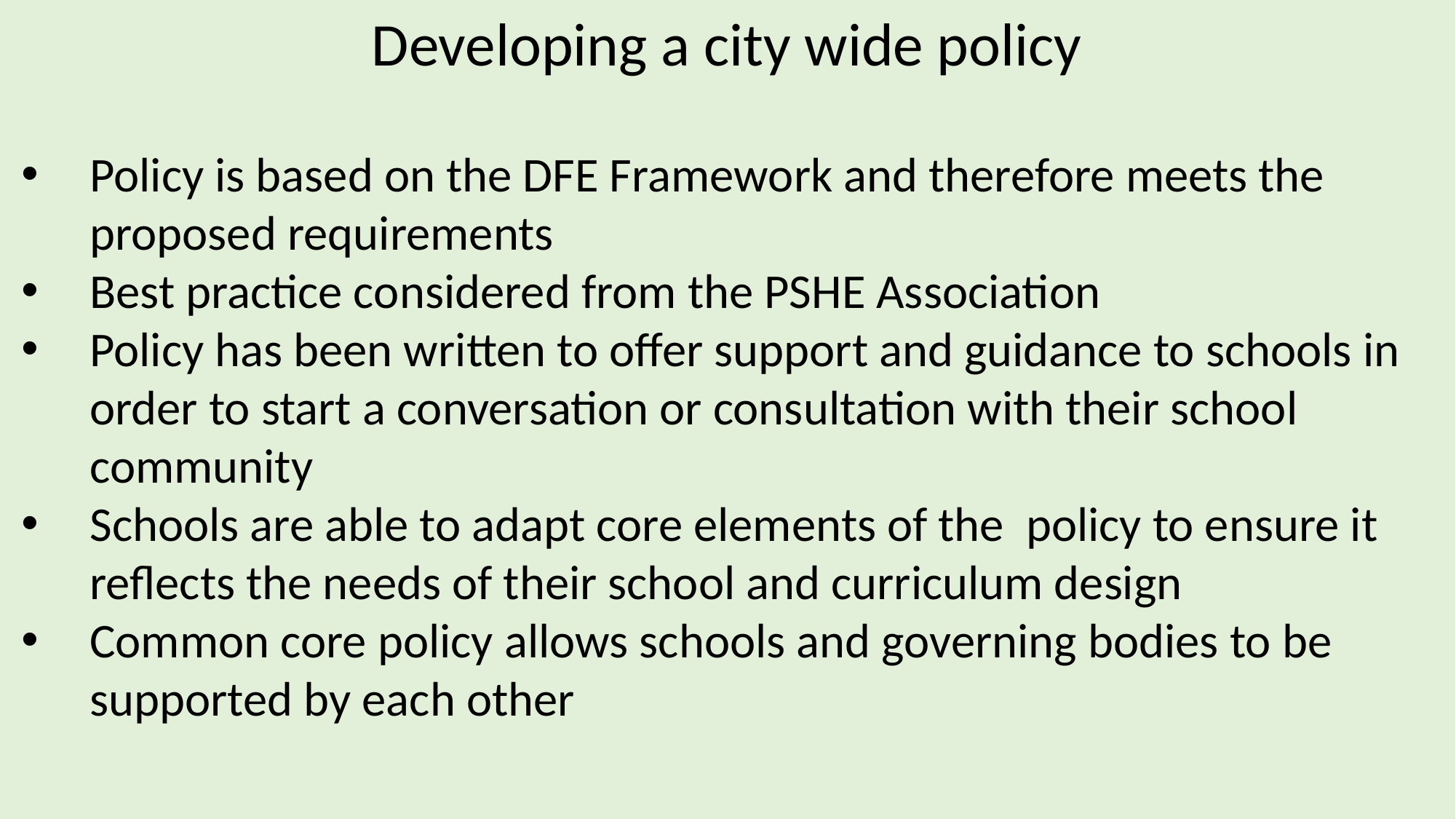

Developing a city wide policy

Policy is based on the DFE Framework and therefore meets the proposed requirements
Best practice considered from the PSHE Association
Policy has been written to offer support and guidance to schools in order to start a conversation or consultation with their school community
Schools are able to adapt core elements of the  policy to ensure it reflects the needs of their school and curriculum design
Common core policy allows schools and governing bodies to be supported by each other